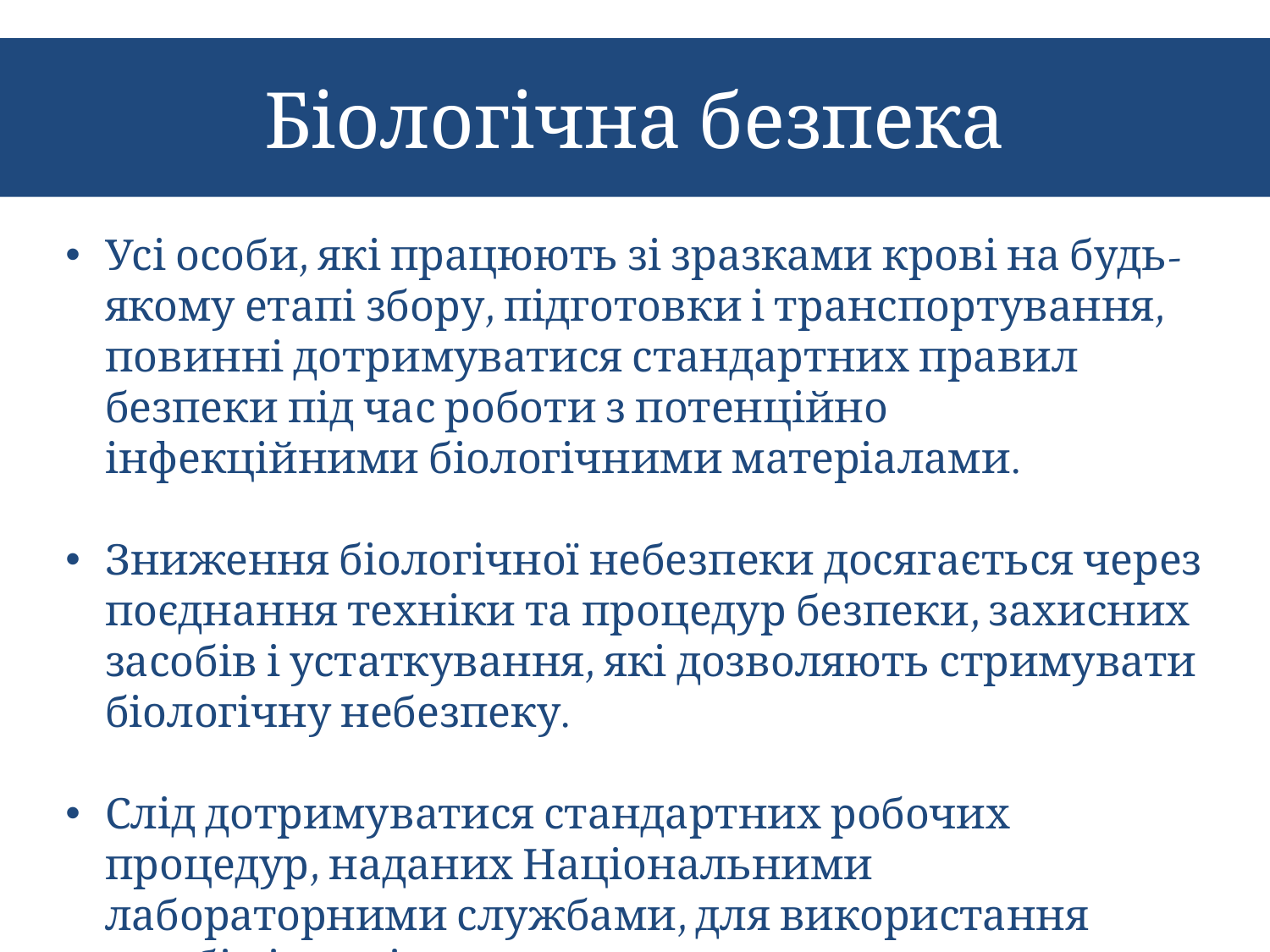

# Біологічна безпека
Усі особи, які працюють зі зразками крові на будь-якому етапі збору, підготовки і транспортування, повинні дотримуватися стандартних правил безпеки під час роботи з потенційно інфекційними біологічними матеріалами.

Зниження біологічної небезпеки досягається через поєднання техніки та процедур безпеки, захисних засобів і устаткування, які дозволяють стримувати біологічну небезпеку.

Слід дотримуватися стандартних робочих процедур, наданих Національними лабораторними службами, для використання засобів індивідуального захисту, знезараження багаторазових аксесуарів, таких як холодильні камери, а також знезараження і видалення біологічних розливів і відходів.